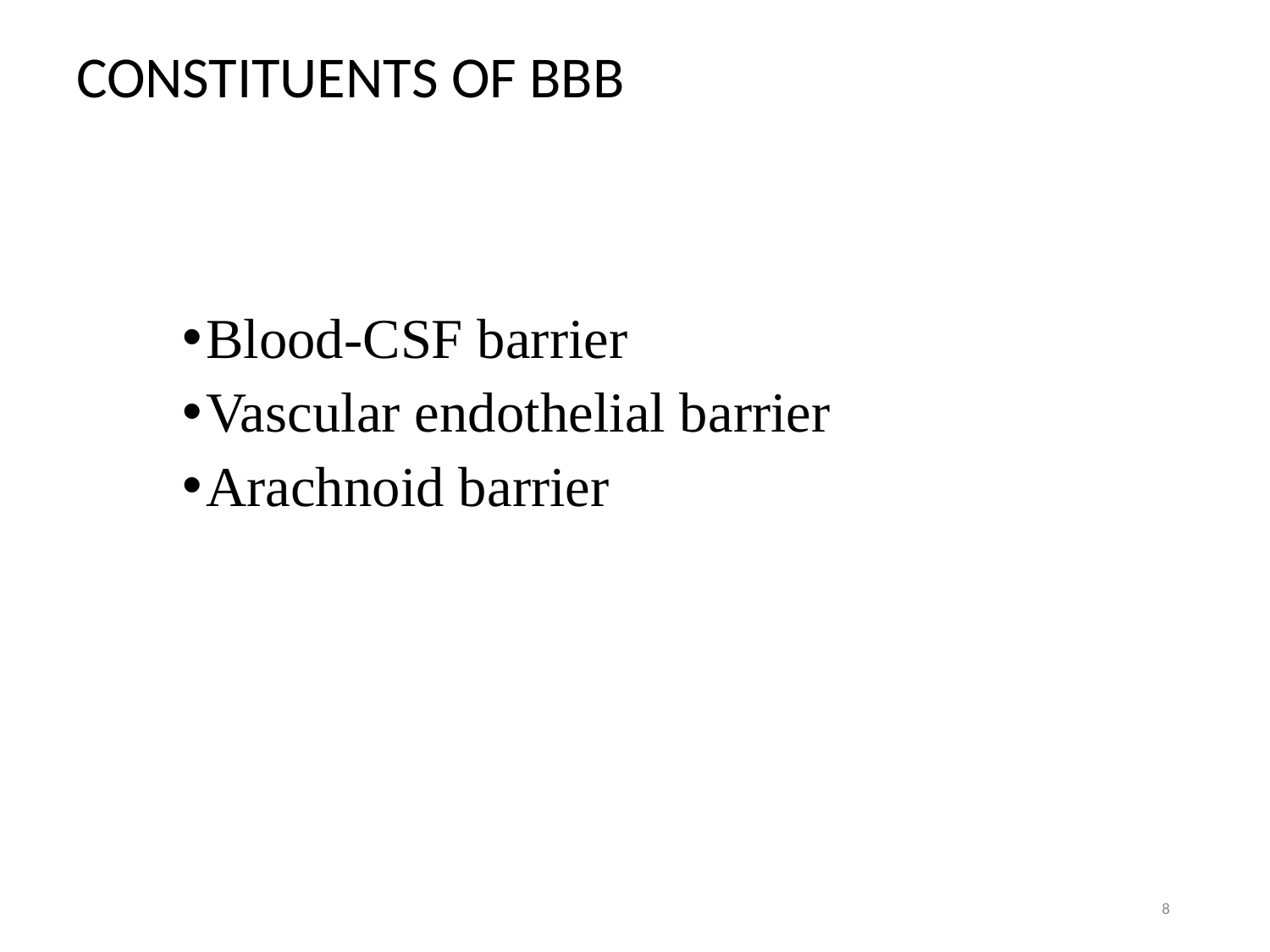

# CONSTITUENTS OF BBB

Blood-CSF barrier
Vascular endothelial barrier
Arachnoid barrier
8